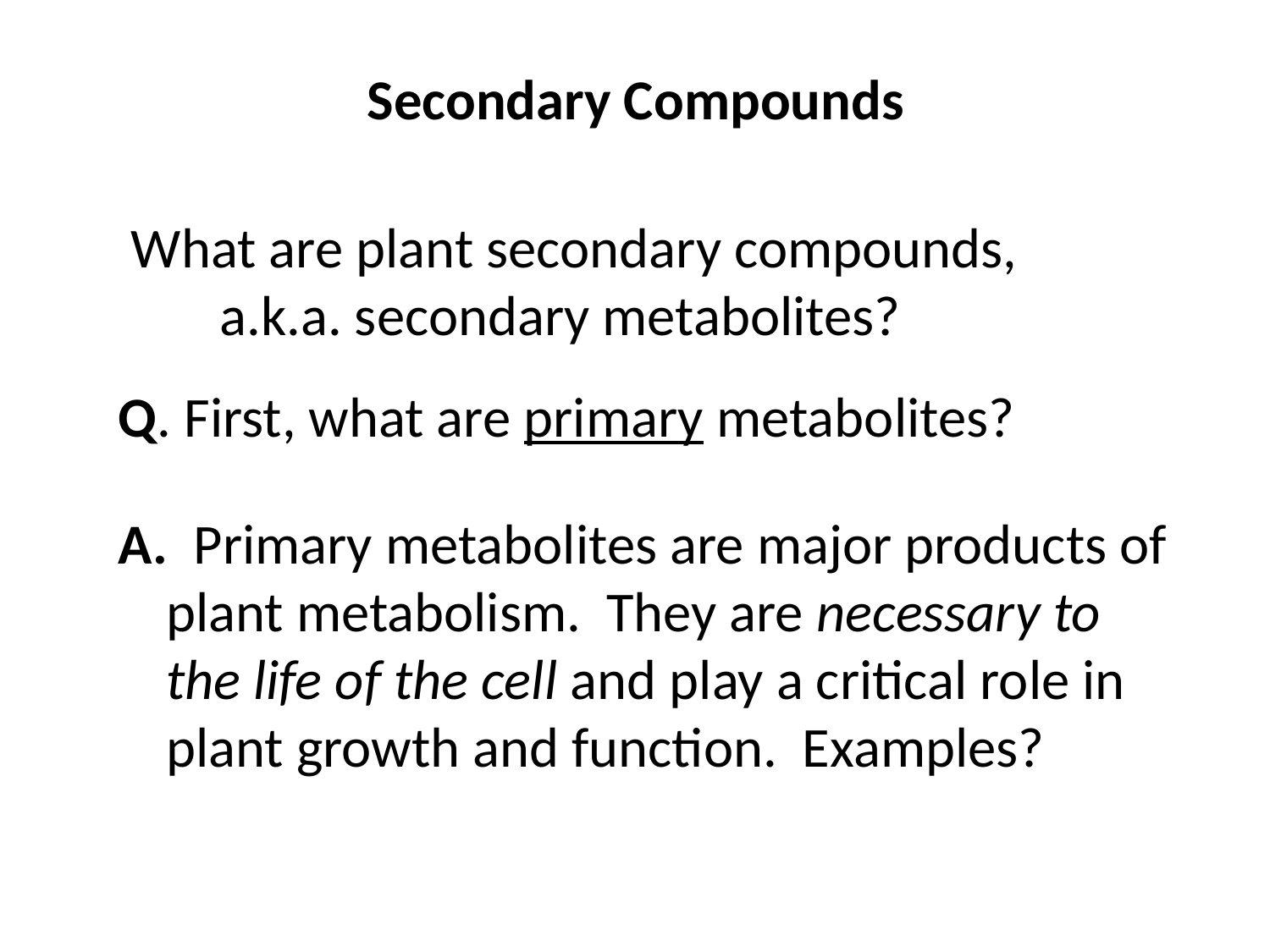

Secondary Compounds
What are plant secondary compounds,
       a.k.a. secondary metabolites?
Q. First, what are primary metabolites?
A.  Primary metabolites are major products of plant metabolism.  They are necessary to the life of the cell and play a critical role in plant growth and function.  Examples?